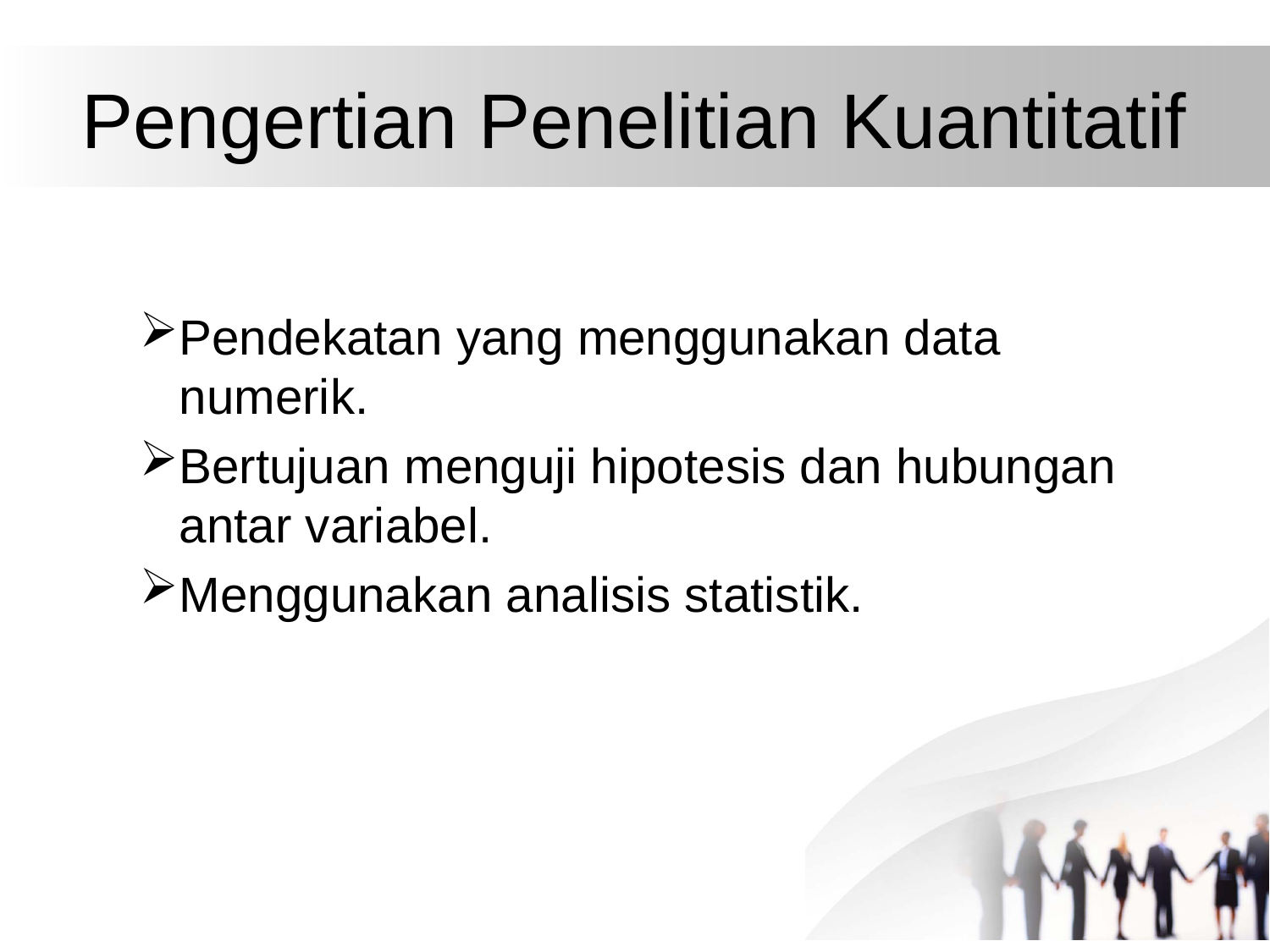

# Pengertian Penelitian Kuantitatif

Pendekatan yang menggunakan data numerik.
Bertujuan menguji hipotesis dan hubungan antar variabel.
Menggunakan analisis statistik.